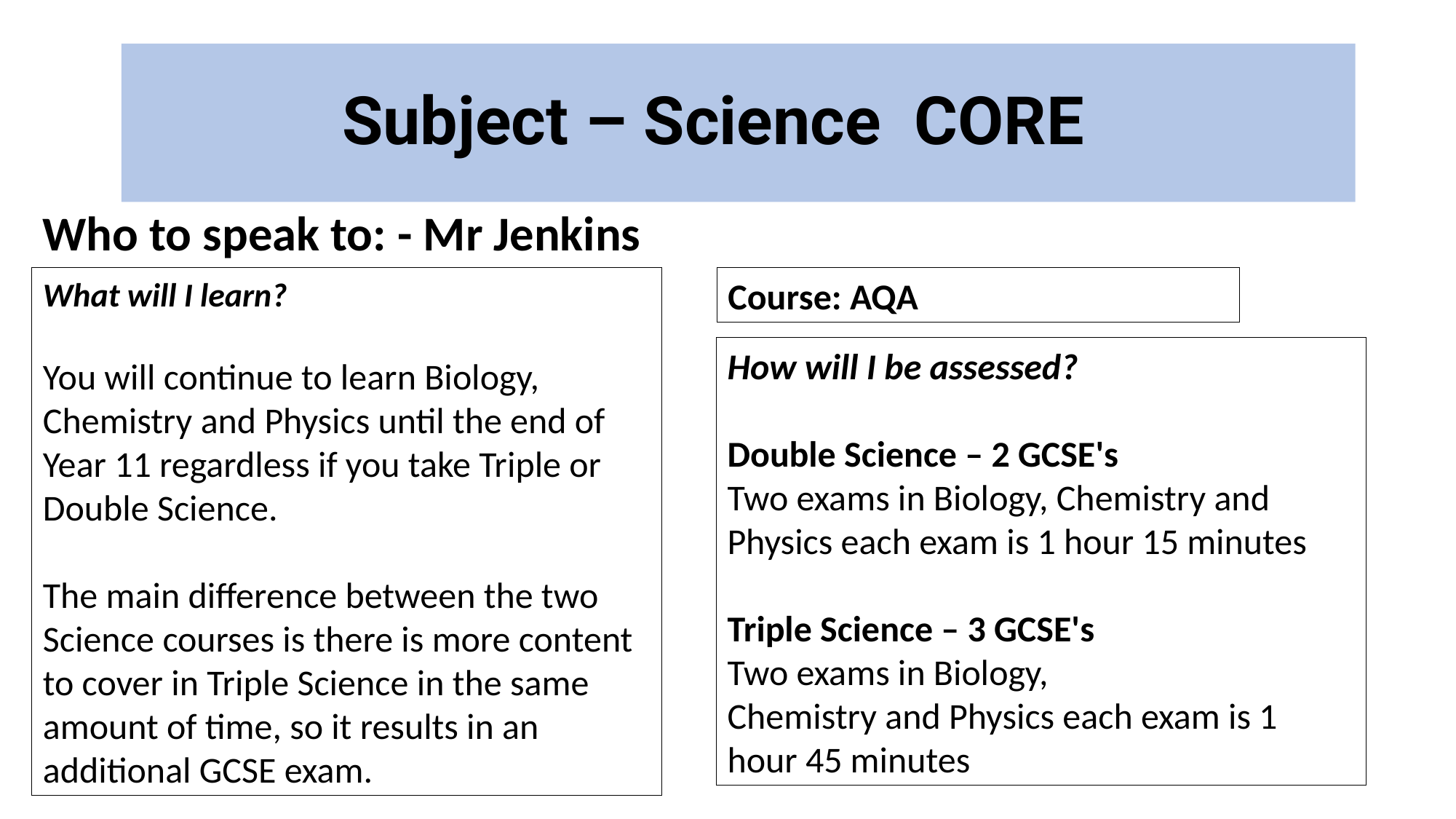

# Subject – Science  CORE
Who to speak to: - Mr Jenkins
Course: AQA
What will I learn?

You will continue to learn Biology, Chemistry and Physics until the end of Year 11 regardless if you take Triple or Double Science.

The main difference between the two Science courses is there is more content to cover in Triple Science in the same amount of time, so it results in an additional GCSE exam.
How will I be assessed?

Double Science – 2 GCSE's
Two exams in Biology, Chemistry and Physics each exam is 1 hour 15 minutes

Triple Science – 3 GCSE's
Two exams in Biology, Chemistry and Physics each exam is 1 hour 45 minutes